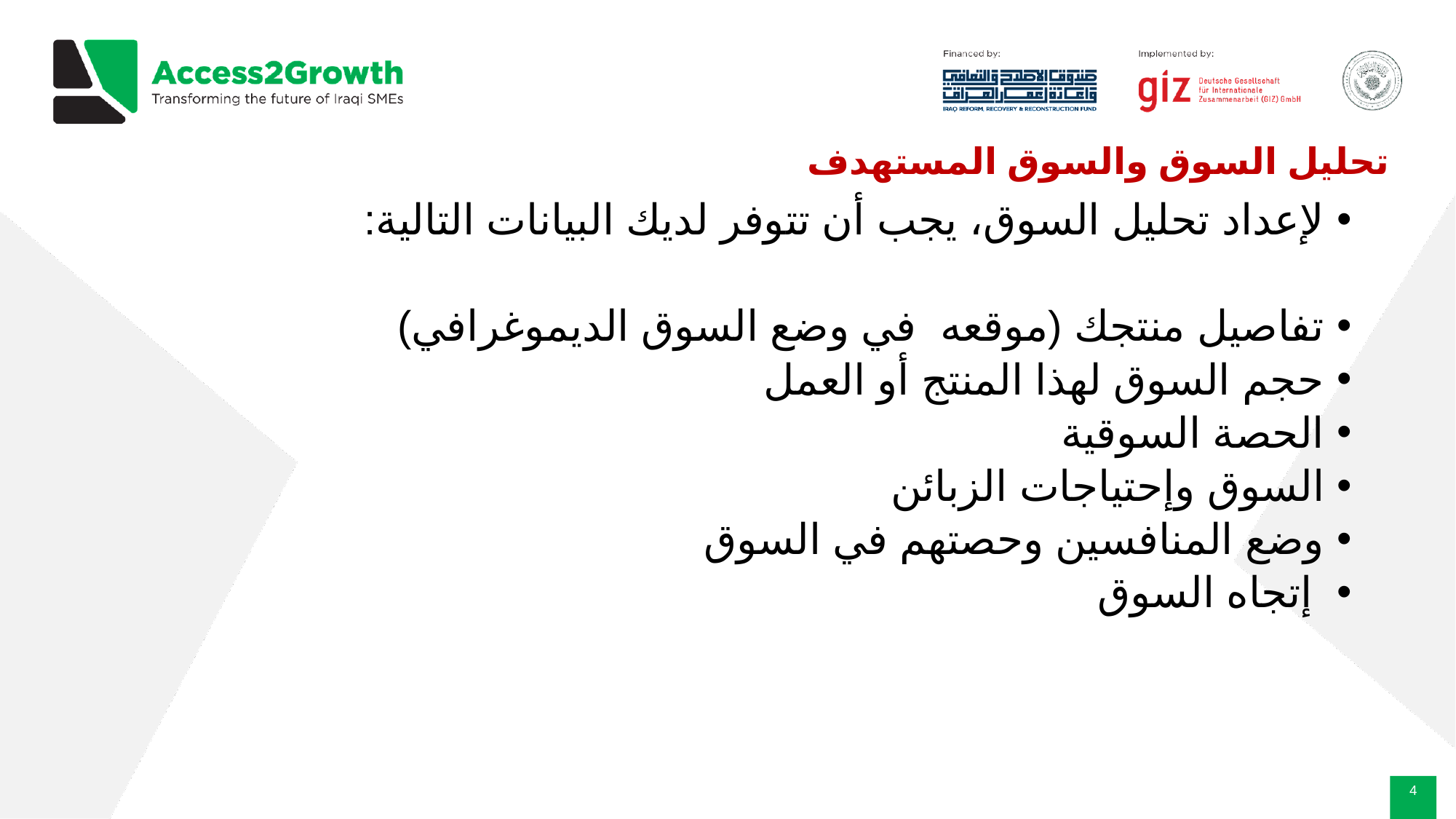

# تحليل السوق والسوق المستهدف
لإعداد تحليل السوق، يجب أن تتوفر لديك البيانات التالية:

تفاصيل منتجك (موقعه  في وضع السوق الديموغرافي)
حجم السوق لهذا المنتج أو العمل
الحصة السوقية
السوق وإحتياجات الزبائن
وضع المنافسين وحصتهم في السوق
 إتجاه السوق
4